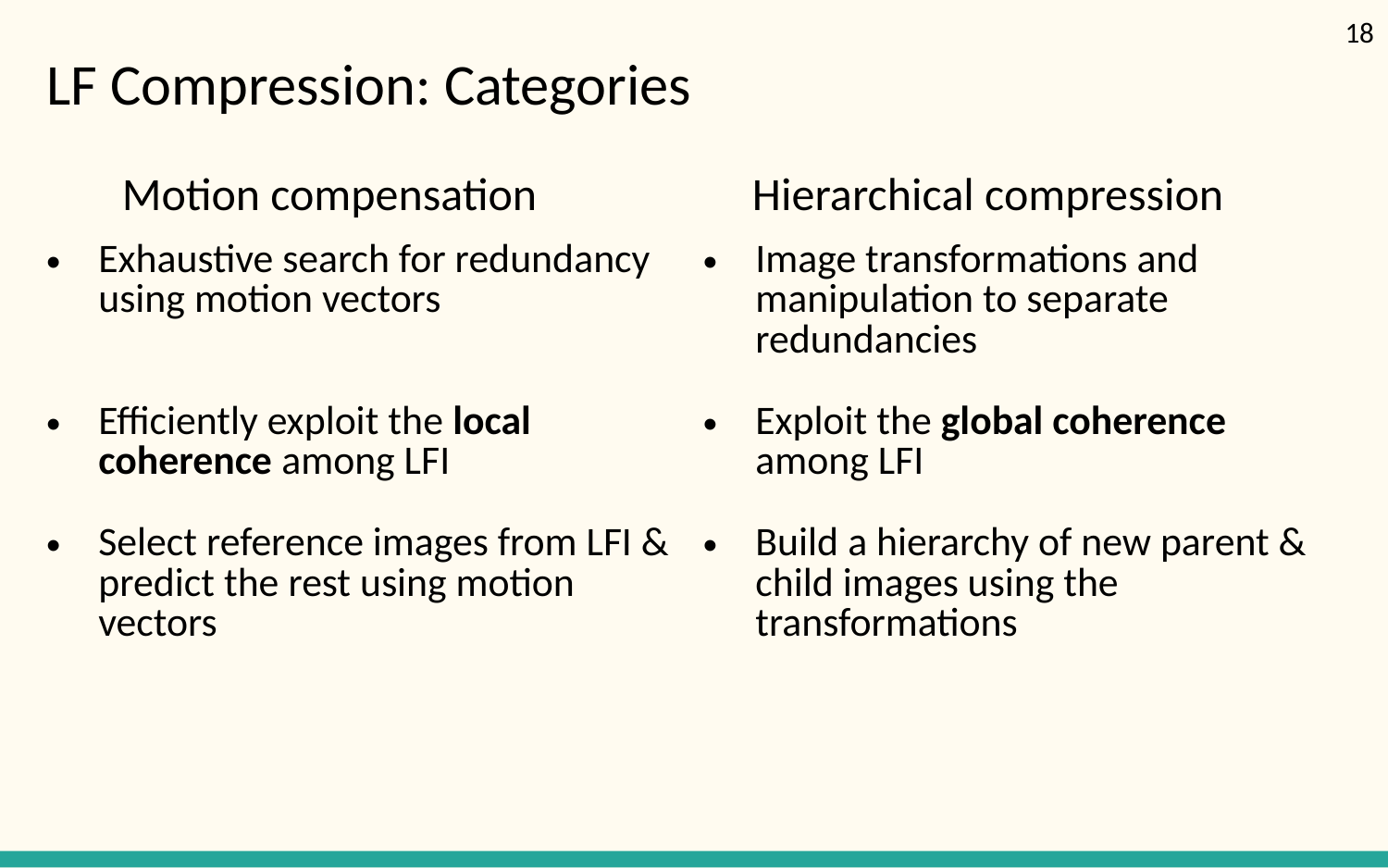

18
# LF Compression: Categories
Motion compensation
Hierarchical compression
| Exhaustive search for redundancy using motion vectors Efficiently exploit the local coherence among LFI Select reference images from LFI & predict the rest using motion vectors | Image transformations and manipulation to separate redundancies Exploit the global coherence among LFI Build a hierarchy of new parent & child images using the transformations |
| --- | --- |